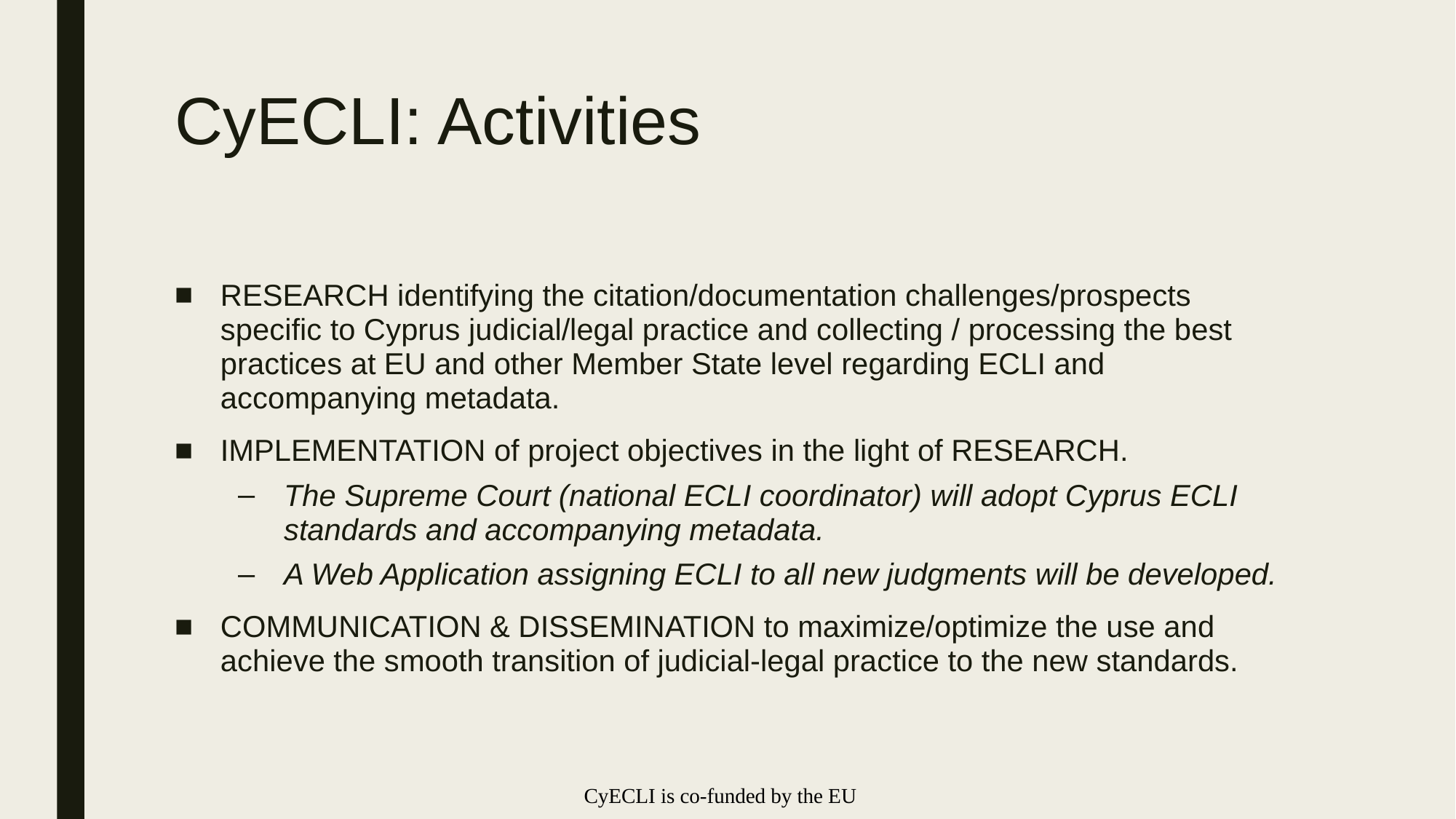

# CyECLI: Activities
RESEARCH identifying the citation/documentation challenges/prospects specific to Cyprus judicial/legal practice and collecting / processing the best practices at EU and other Member State level regarding ECLI and accompanying metadata.
IMPLEMENTATION of project objectives in the light of RESEARCH.
The Supreme Court (national ECLI coordinator) will adopt Cyprus ECLI standards and accompanying metadata.
A Web Application assigning ECLI to all new judgments will be developed.
COMMUNICATION & DISSEMINATION to maximize/optimize the use and achieve the smooth transition of judicial-legal practice to the new standards.

CyECLI is co-funded by the EU